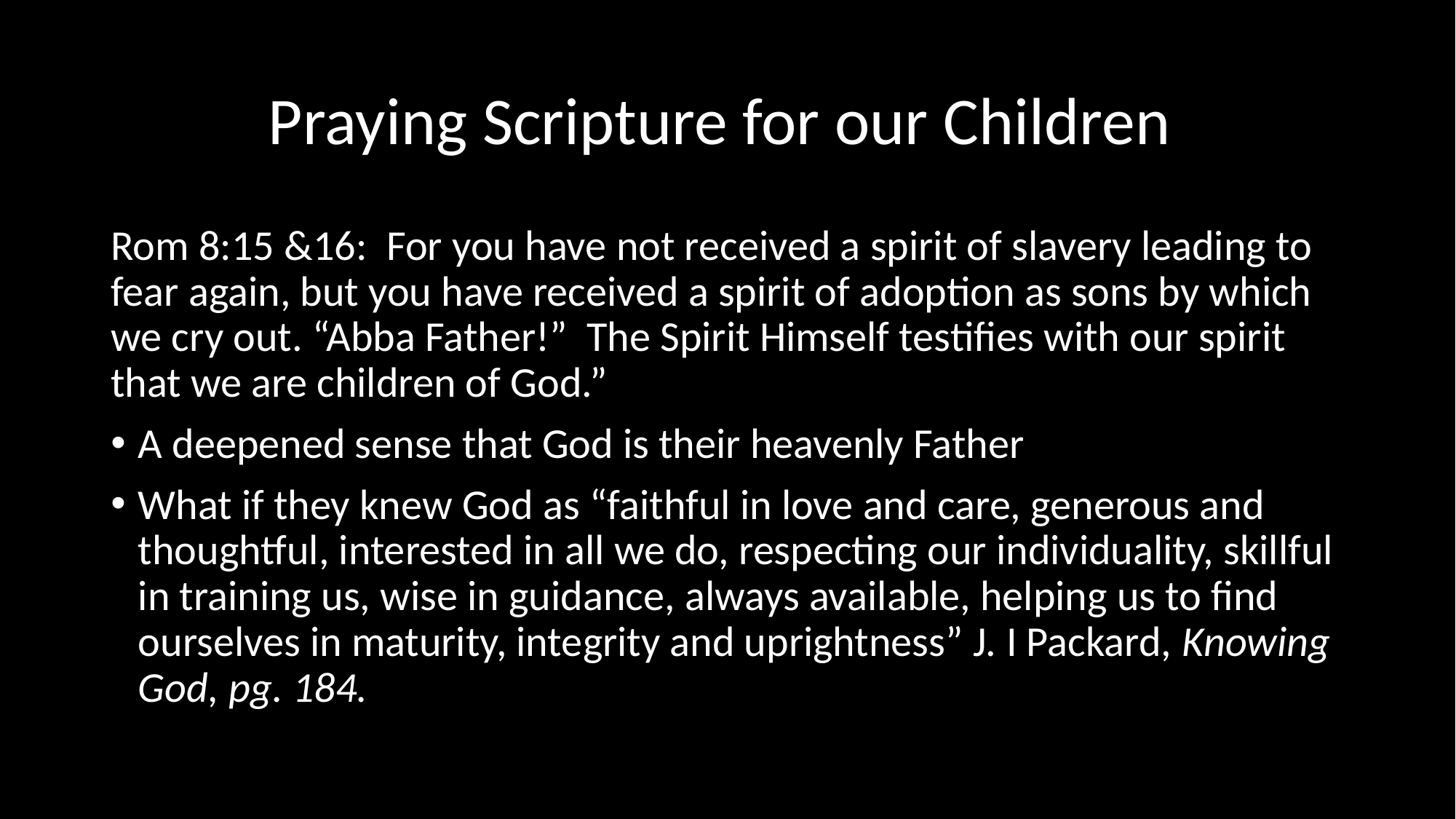

# Praying Scripture for our Children
Rom 8:15 &16:  For you have not received a spirit of slavery leading to fear again, but you have received a spirit of adoption as sons by which we cry out. “Abba Father!”  The Spirit Himself testifies with our spirit that we are children of God.”
A deepened sense that God is their heavenly Father
What if they knew God as “faithful in love and care, generous and thoughtful, interested in all we do, respecting our individuality, skillful in training us, wise in guidance, always available, helping us to find ourselves in maturity, integrity and uprightness” J. I Packard, Knowing God, pg. 184.